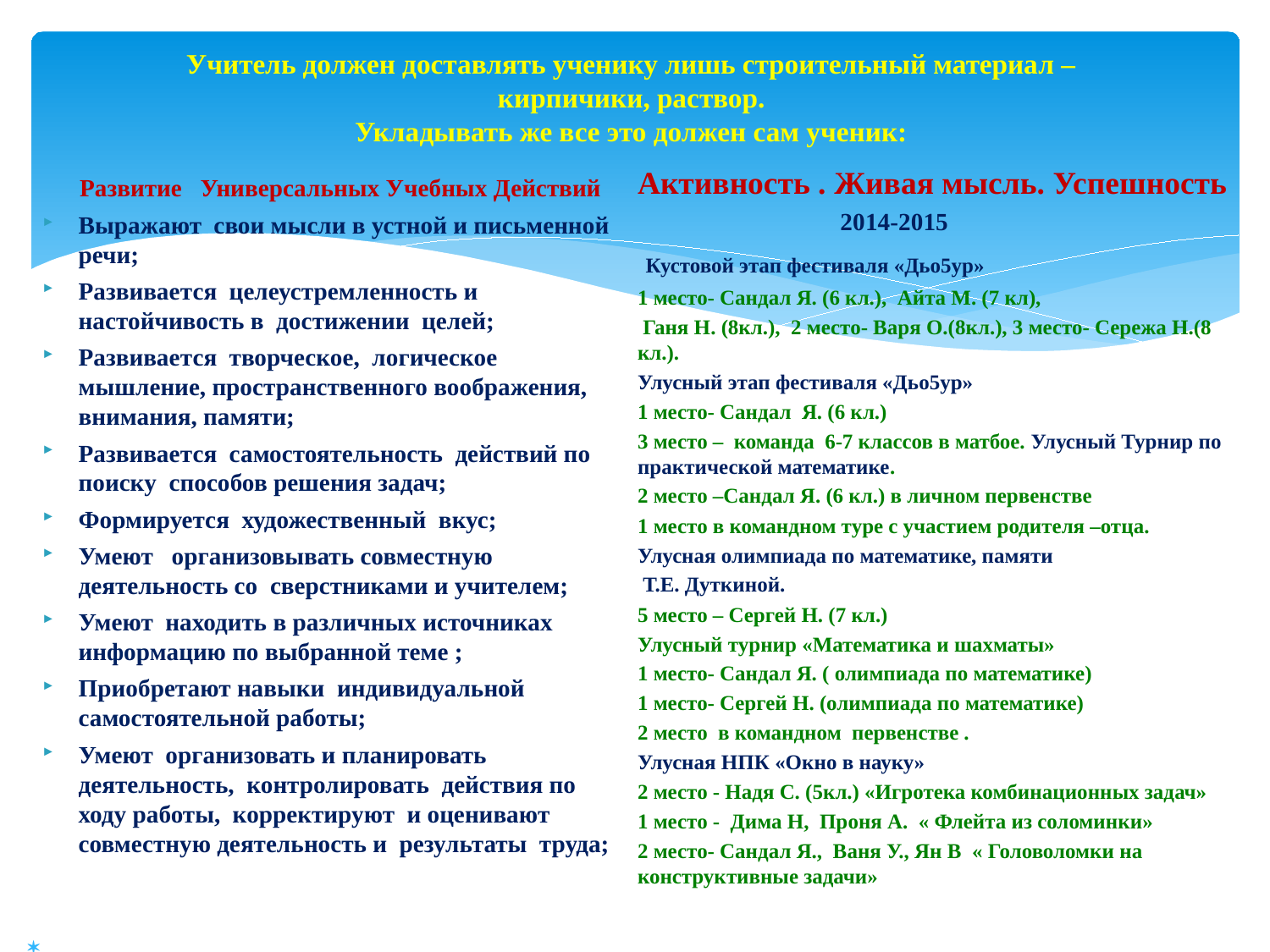

# Учитель должен доставлять ученику лишь строительный материал – кирпичики, раствор. Укладывать же все это должен сам ученик:
Активность . Живая мысль. Успешность
                                 2014-2015
 Кустовой этап фестиваля «Дьо5ур»
1 место- Сандал Я. (6 кл.),  Айта М. (7 кл),
 Ганя Н. (8кл.),  2 место- Варя О.(8кл.), 3 место- Сережа Н.(8 кл.).
Улусный этап фестиваля «Дьо5ур»
1 место- Сандал  Я. (6 кл.)
3 место –  команда  6-7 классов в матбое. Улусный Турнир по практической математике.
2 место –Сандал Я. (6 кл.) в личном первенстве
1 место в командном туре с участием родителя –отца.
Улусная олимпиада по математике, памяти
 Т.Е. Дуткиной.
5 место – Сергей Н. (7 кл.)
Улусный турнир «Математика и шахматы»
1 место- Сандал Я. ( олимпиада по математике)
1 место- Сергей Н. (олимпиада по математике)
2 место  в командном  первенстве .
Улусная НПК «Окно в науку»
2 место - Надя С. (5кл.) «Игротека комбинационных задач»
1 место -  Дима Н,  Проня А.  « Флейта из соломинки»
2 место- Сандал Я.,  Ваня У., Ян В  « Головоломки на конструктивные задачи»

      Развитие   Универсальных Учебных Действий
Выражают  свои мысли в устной и письменной речи;
Развивается  целеустремленность и настойчивость в  достижении  целей;
Развивается  творческое,  логическое  мышление, пространственного воображения, внимания, памяти;
Развивается  самостоятельность  действий по поиску  способов решения задач;
Формируется  художественный  вкус;
Умеют   организовывать совместную деятельность со  сверстниками и учителем;
Умеют  находить в различных источниках информацию по выбранной теме ;
Приобретают навыки  индивидуальной самостоятельной работы;
Умеют  организовать и планировать деятельность,  контролировать  действия по ходу работы,  корректируют  и оценивают  совместную деятельность и  результаты  труда;